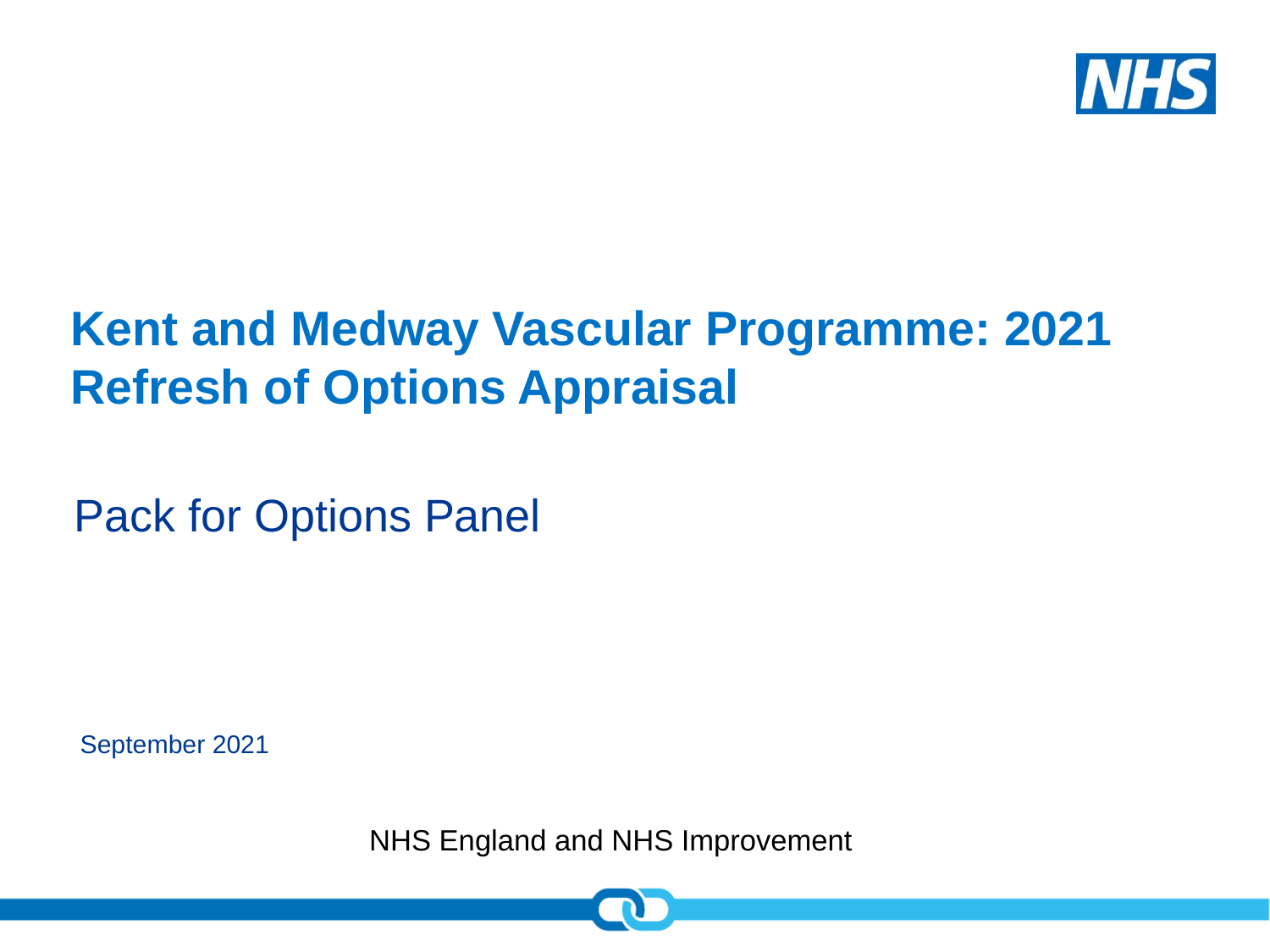

# Kent and Medway Vascular Programme: 2021 Refresh of Options Appraisal
Pack for Options Panel
September 2021